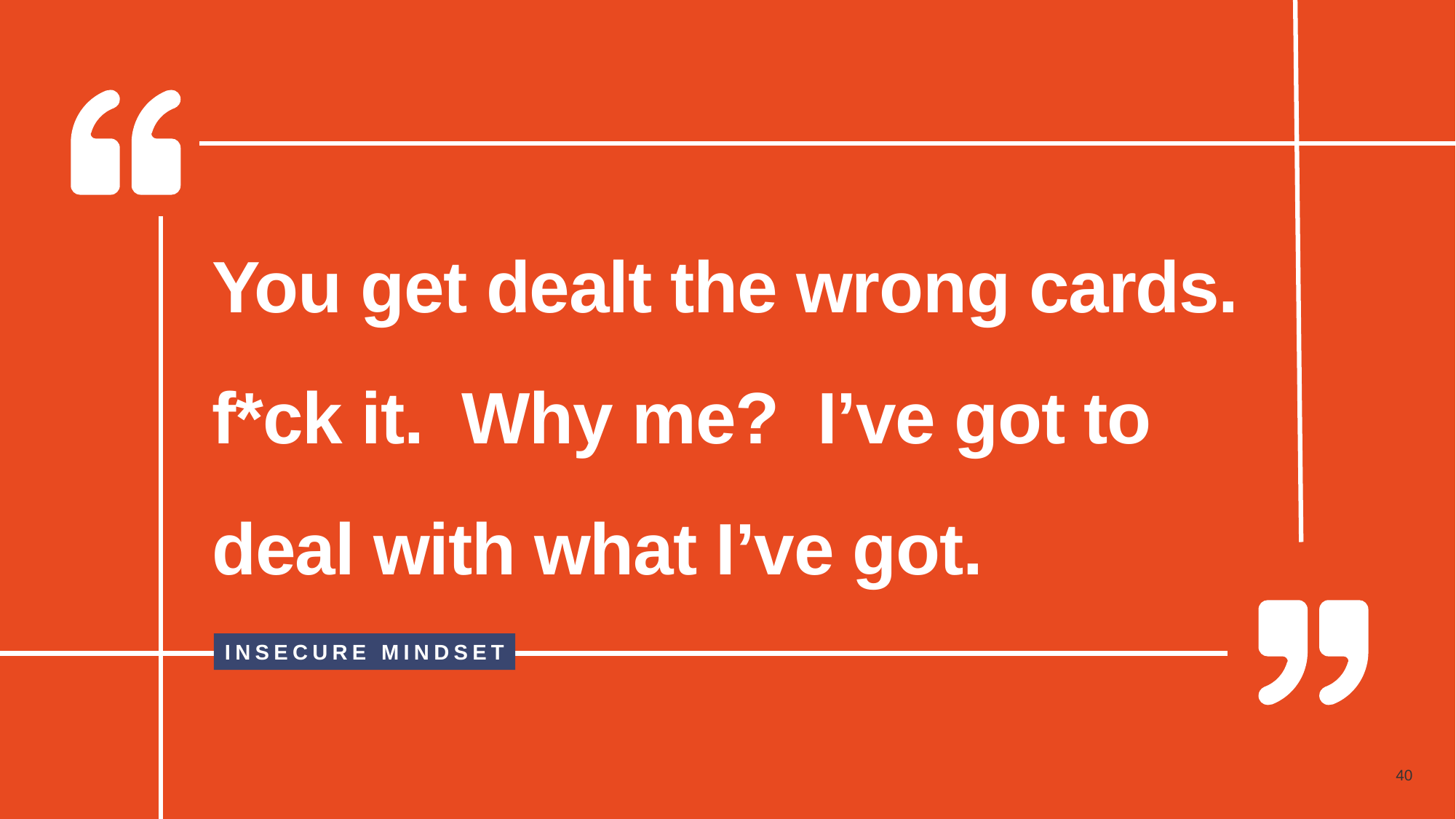

You get dealt the wrong cards.
f*ck it.  Why me?  I’ve got to deal with what I’ve got.

INSECURE MINDSET

40